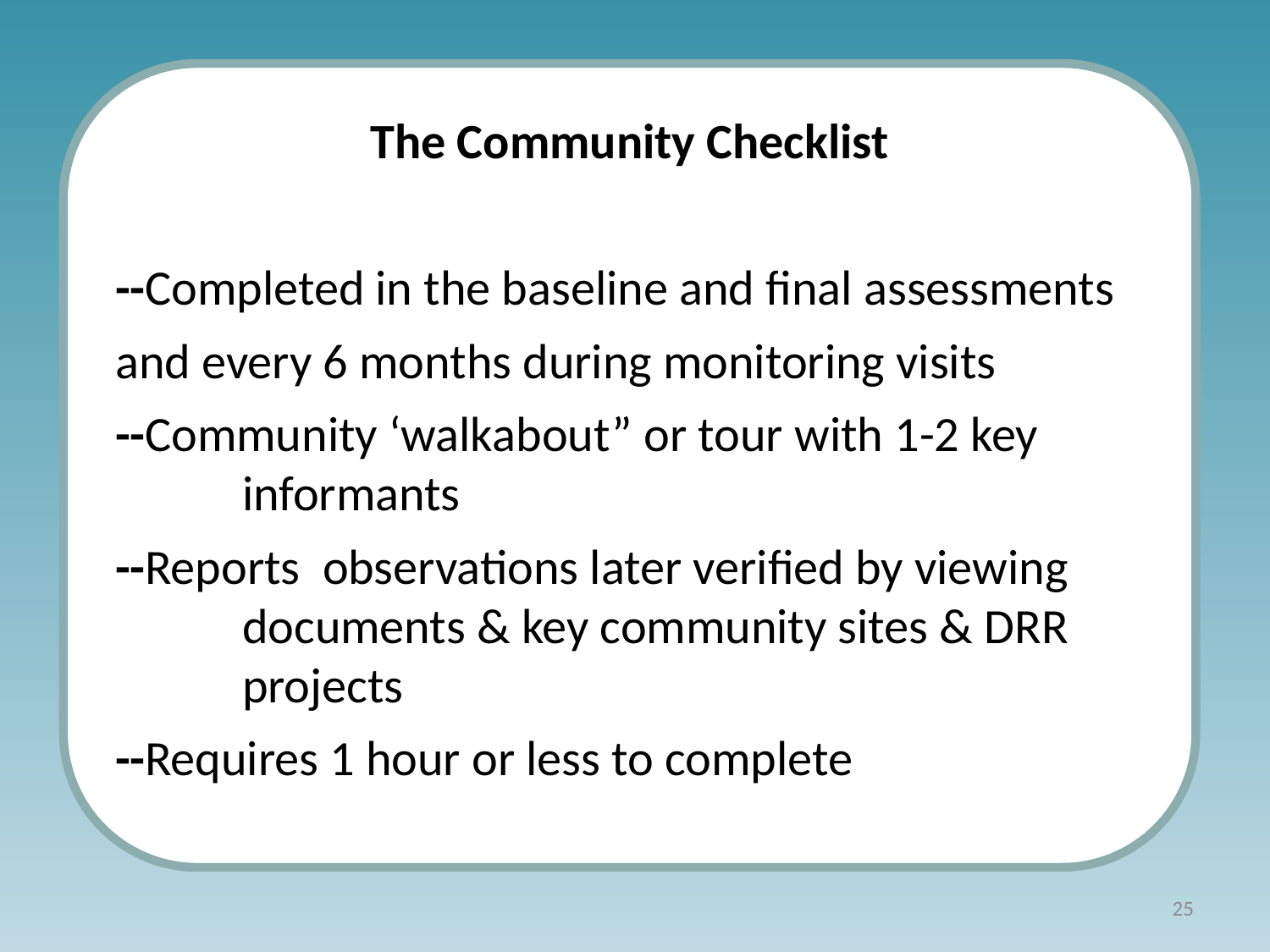

The Community Checklist

--Completed in the baseline and final assessments
and every 6 months during monitoring visits
--Community ‘walkabout” or tour with 1-2 key informants
--Reports  observations later verified by viewing documents & key community sites & DRR projects
--Requires 1 hour or less to complete
25